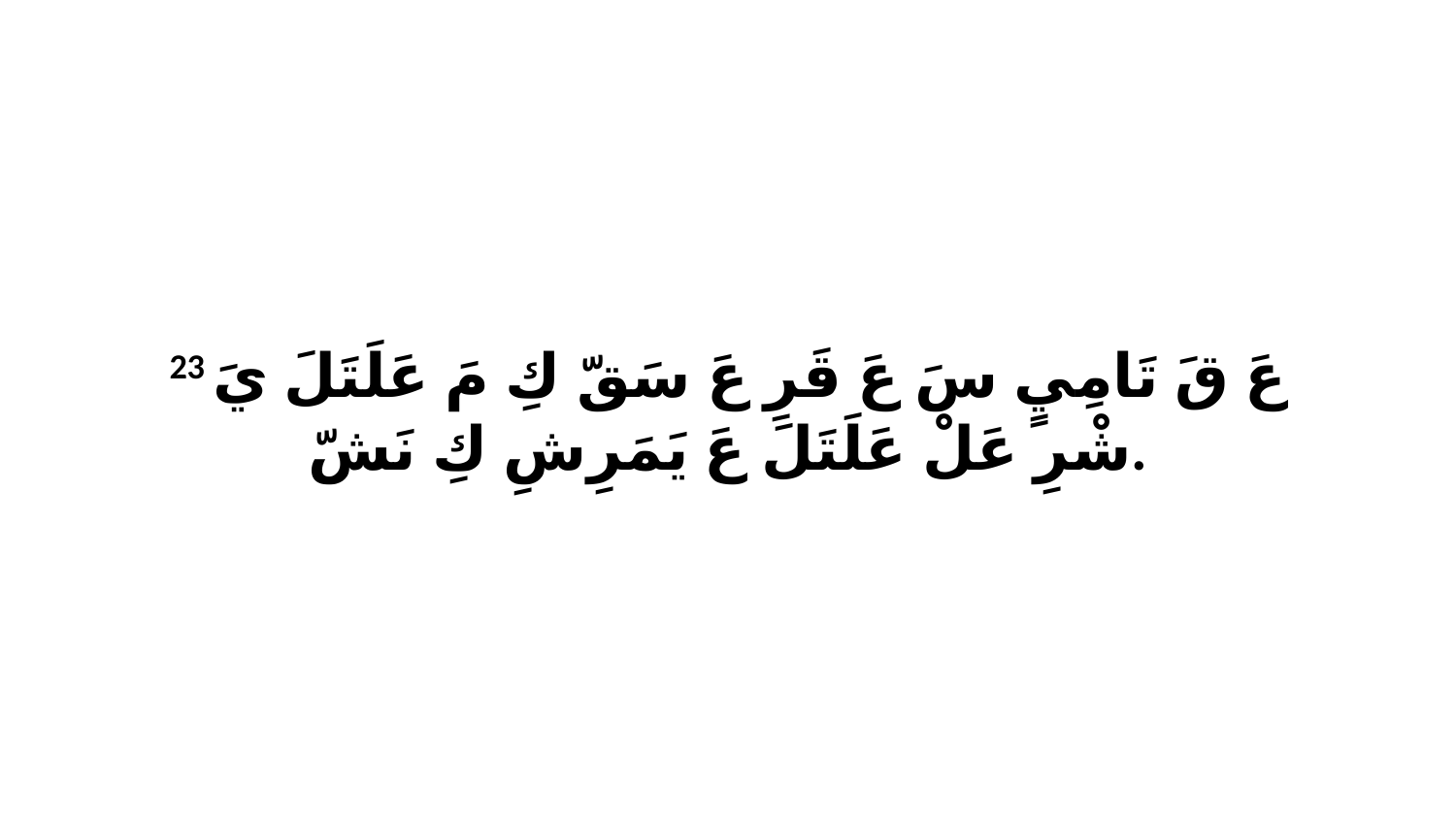

23 عَ قَ تَامِيٍ سَ عَ قَرِ عَ سَقّ كِ مَ عَلَتَلَ يَ شْرِ عَلْ عَلَتَلَ عَ يَمَرِشِ كِ نَشّ.